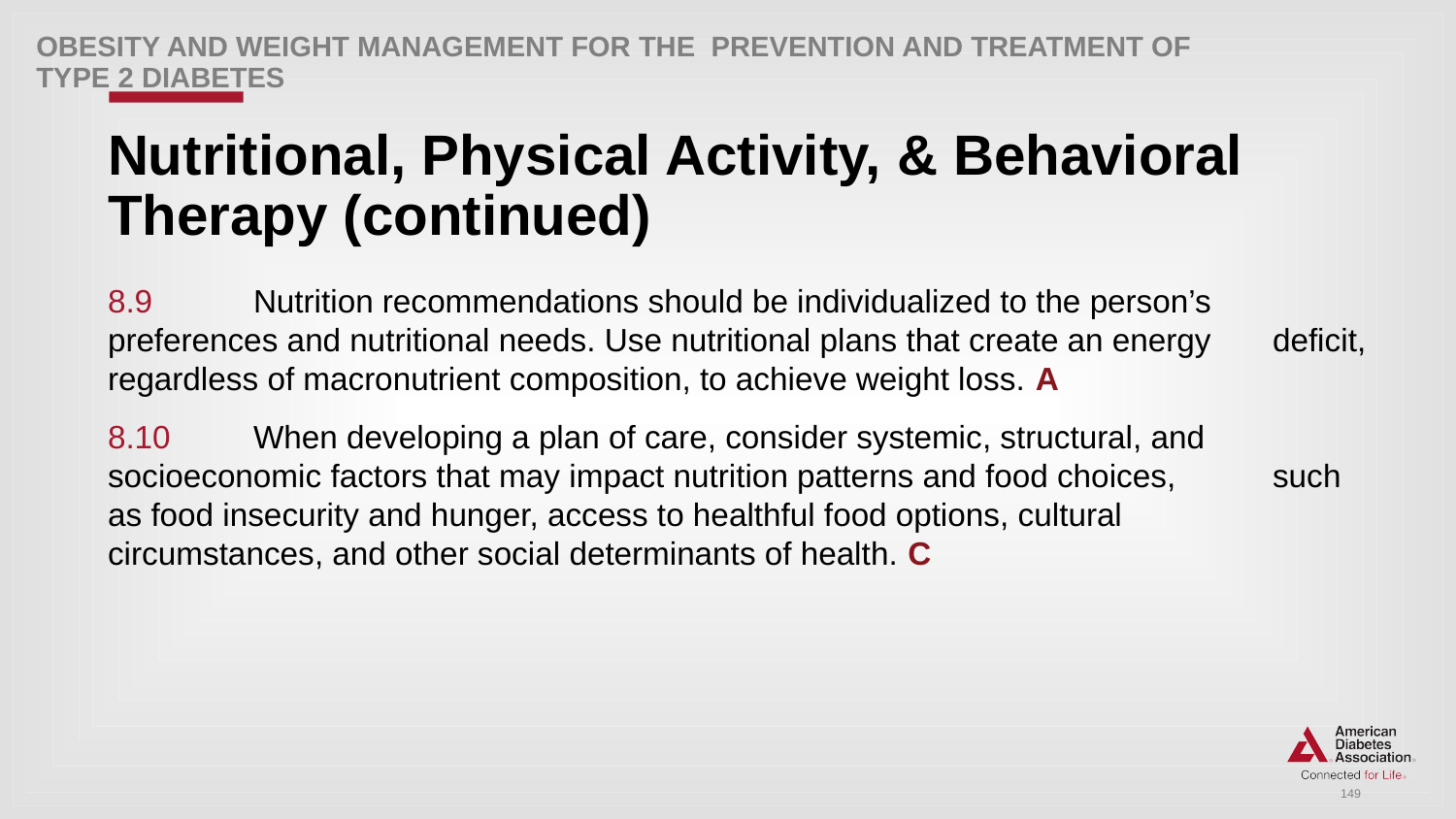

Obesity AND WEIGHT Management for the  PREVENTION AND Treatment of Type 2 Diabetes
# Nutritional, Physical Activity, & Behavioral Therapy (continued)
8.9	Nutrition recommendations should be individualized to the person’s 	preferences and nutritional needs. Use nutritional plans that create an energy 	deficit, regardless of macronutrient composition, to achieve weight loss. A
8.10 	When developing a plan of care, consider systemic, structural, and 	socioeconomic factors that may impact nutrition patterns and food choices, 	such as food insecurity and hunger, access to healthful food options, cultural 	circumstances, and other social determinants of health. C